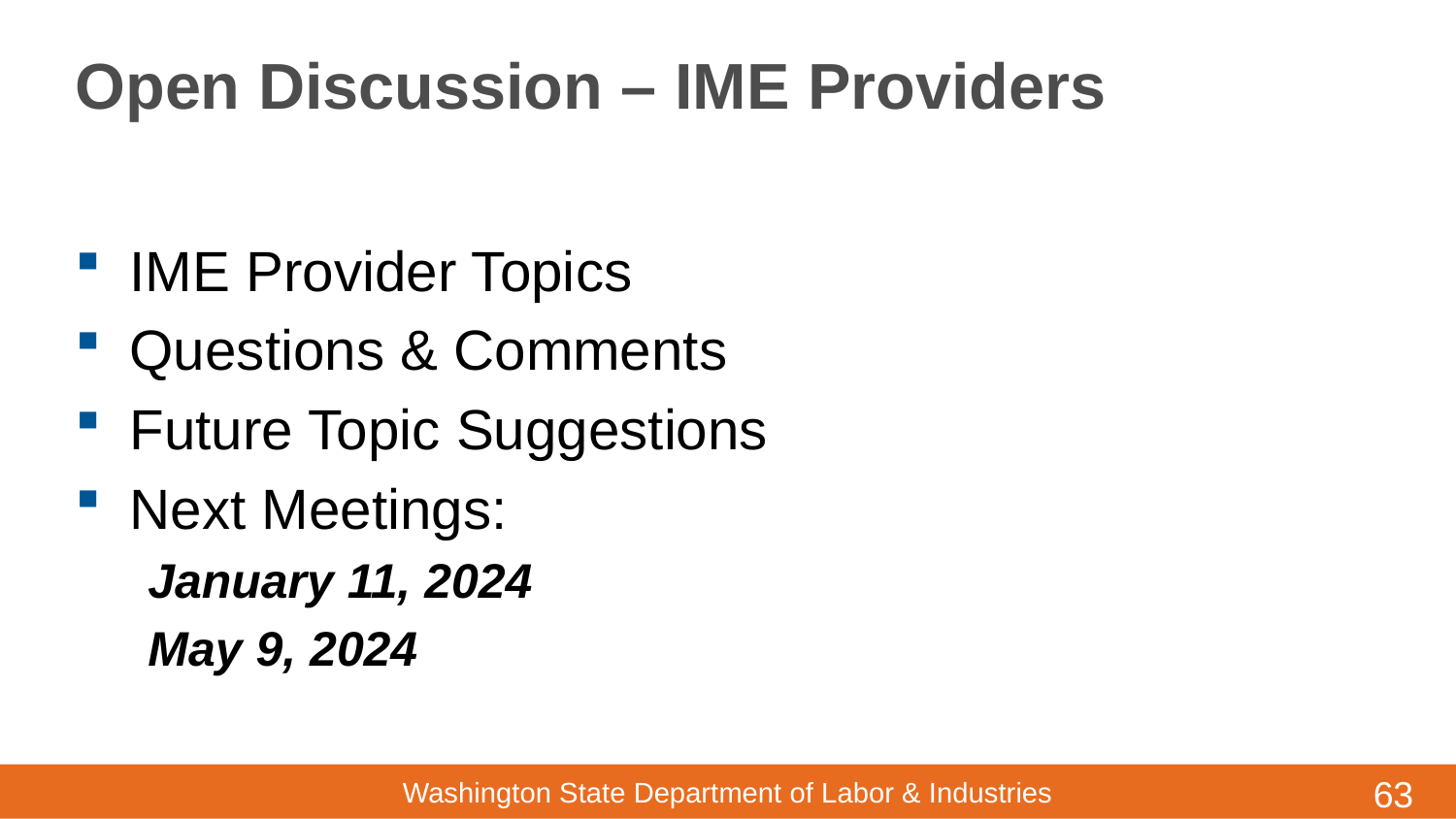

# Open Discussion – IME Providers
IME Provider Topics
Questions & Comments
Future Topic Suggestions
Next Meetings:
January 11, 2024
May 9, 2024